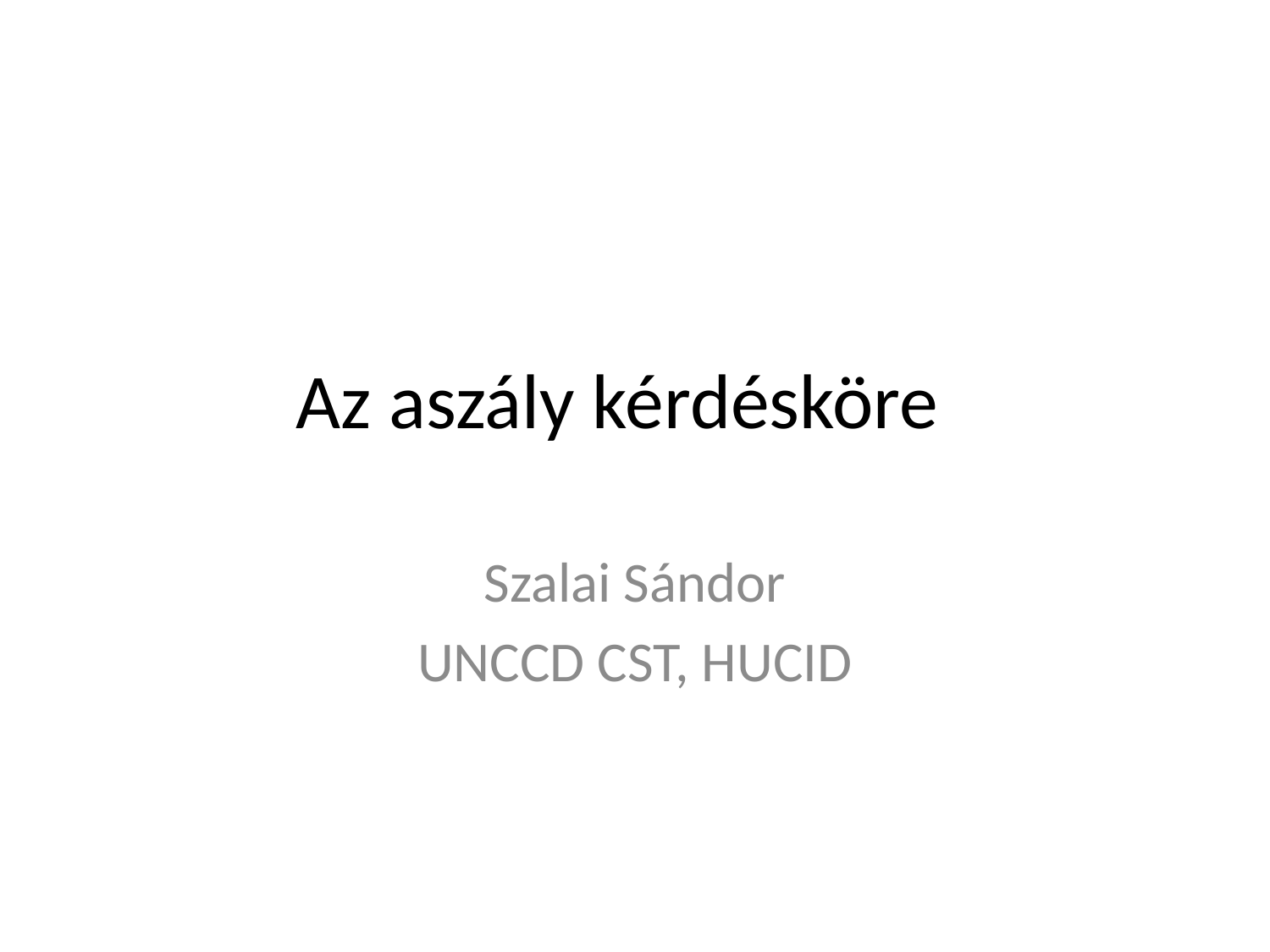

# Az aszály kérdésköre
Szalai Sándor
UNCCD CST, HUCID